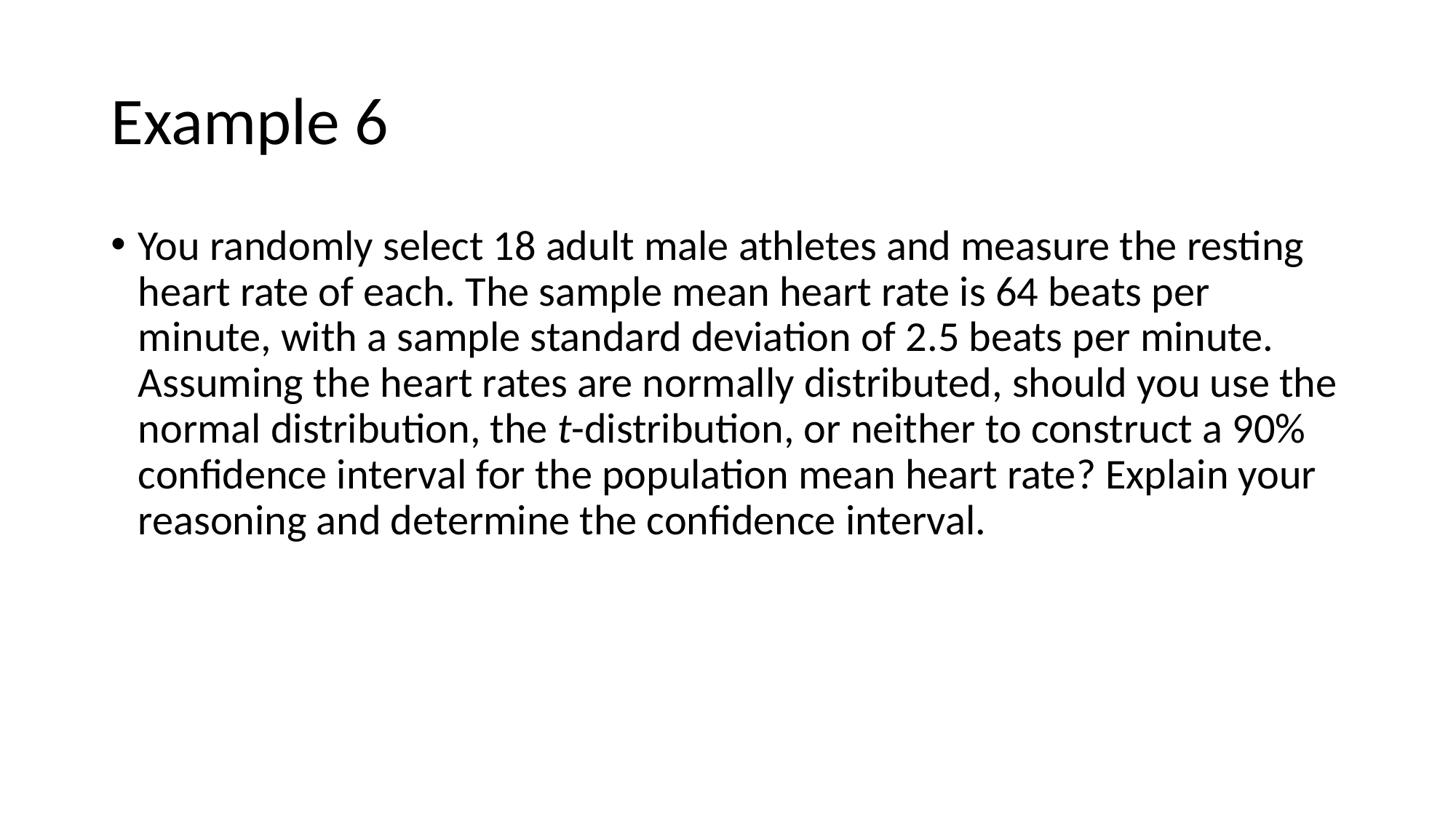

# Example 6
You randomly select 18 adult male athletes and measure the resting heart rate of each. The sample mean heart rate is 64 beats per minute, with a sample standard deviation of 2.5 beats per minute. Assuming the heart rates are normally distributed, should you use the normal distribution, the t-distribution, or neither to construct a 90% confidence interval for the population mean heart rate? Explain your reasoning and determine the confidence interval.